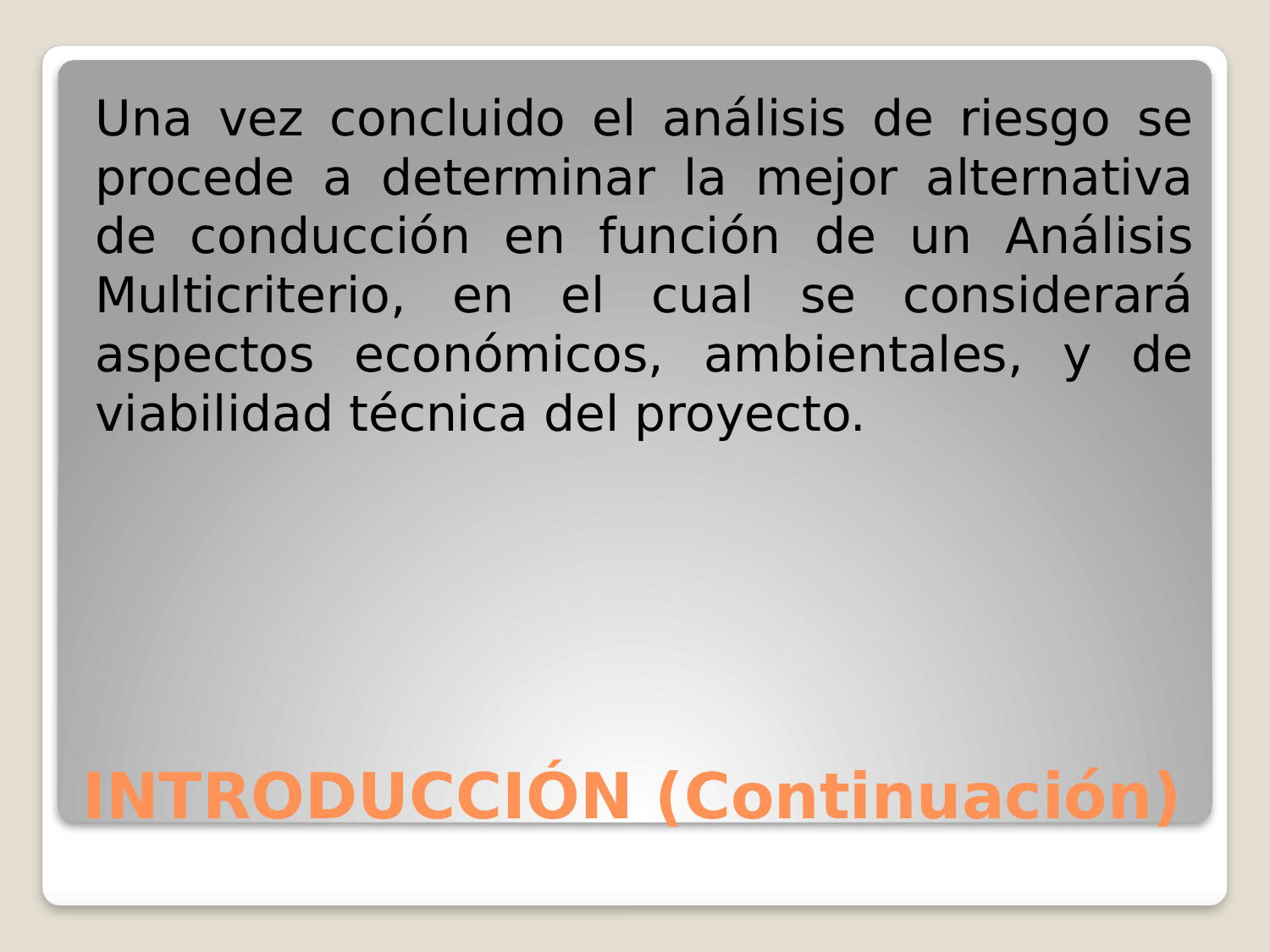

Una vez concluido el análisis de riesgo se procede a determinar la mejor alternativa de conducción en función de un Análisis Multicriterio, en el cual se considerará aspectos económicos, ambientales, y de viabilidad técnica del proyecto.

# INTRODUCCIÓN (Continuación)